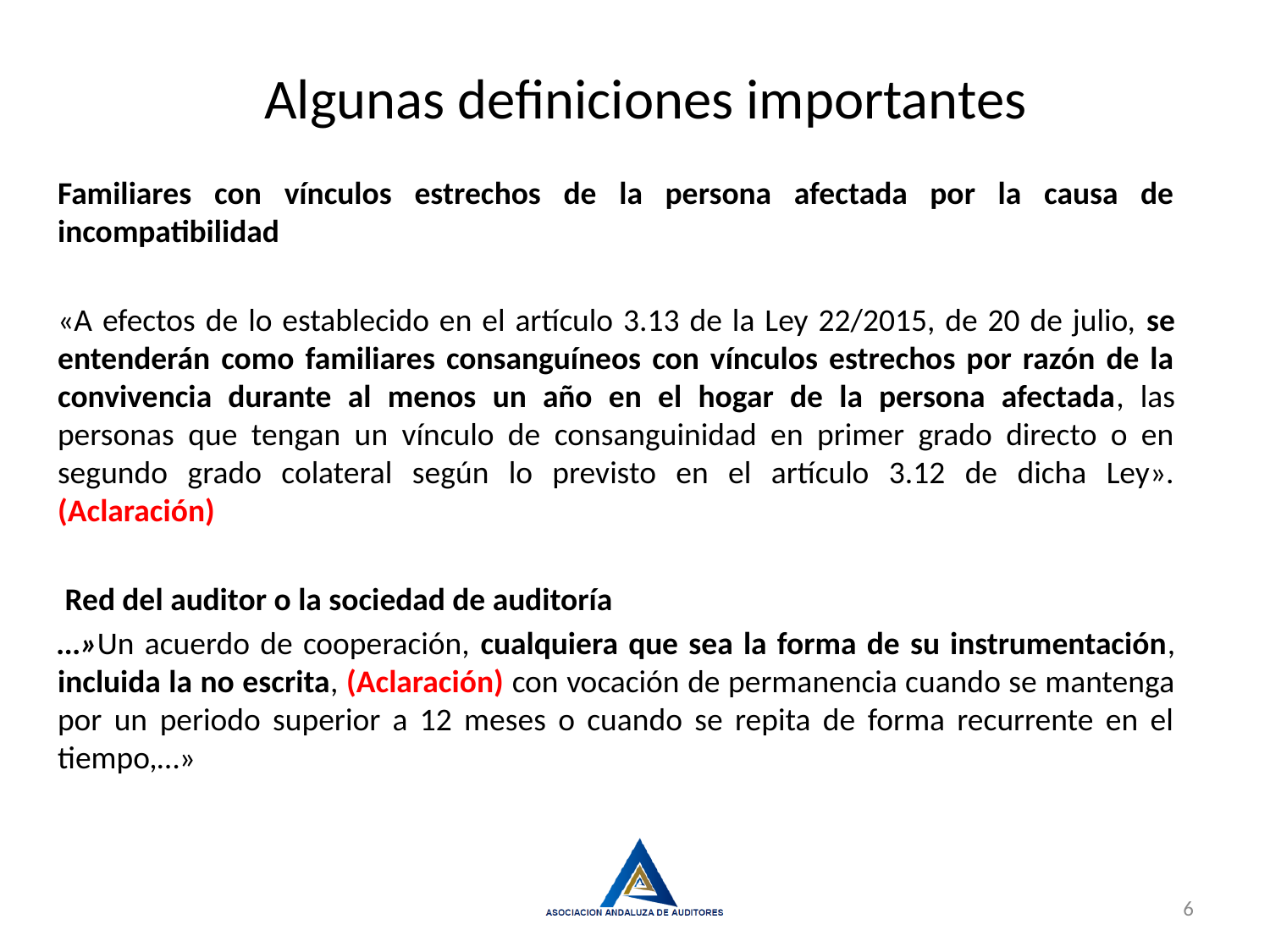

Algunas definiciones importantes
Familiares con vínculos estrechos de la persona afectada por la causa de incompatibilidad

«A efectos de lo establecido en el artículo 3.13 de la Ley 22/2015, de 20 de julio, se entenderán como familiares consanguíneos con vínculos estrechos por razón de la convivencia durante al menos un año en el hogar de la persona afectada, las personas que tengan un vínculo de consanguinidad en primer grado directo o en segundo grado colateral según lo previsto en el artículo 3.12 de dicha Ley». (Aclaración)

 Red del auditor o la sociedad de auditoría
…»Un acuerdo de cooperación, cualquiera que sea la forma de su instrumentación, incluida la no escrita, (Aclaración) con vocación de permanencia cuando se mantenga por un periodo superior a 12 meses o cuando se repita de forma recurrente en el tiempo,…»

6